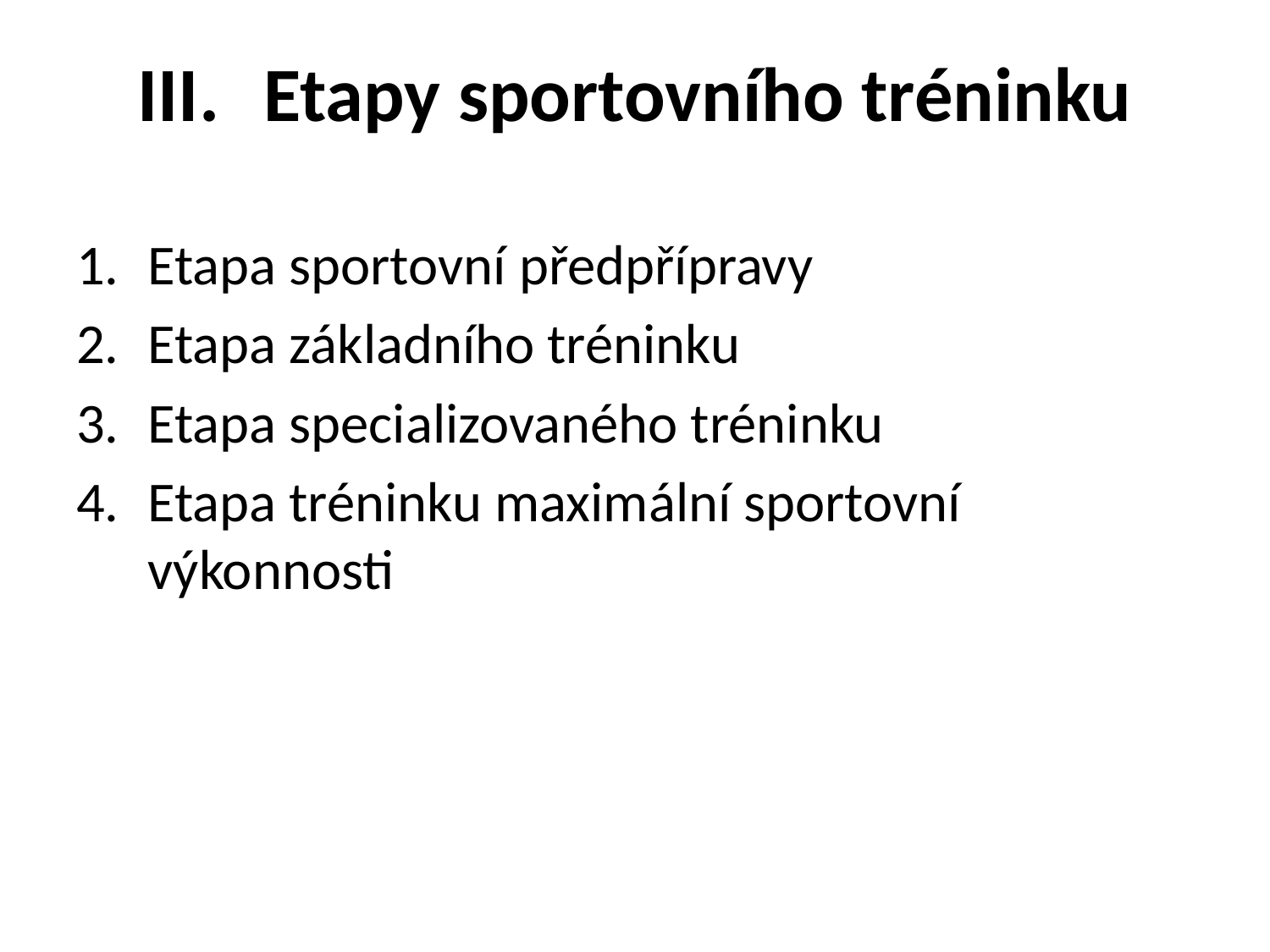

# III.	Etapy sportovního tréninku
Etapa sportovní předpřípravy
Etapa základního tréninku
Etapa specializovaného tréninku
Etapa tréninku maximální sportovní výkonnosti